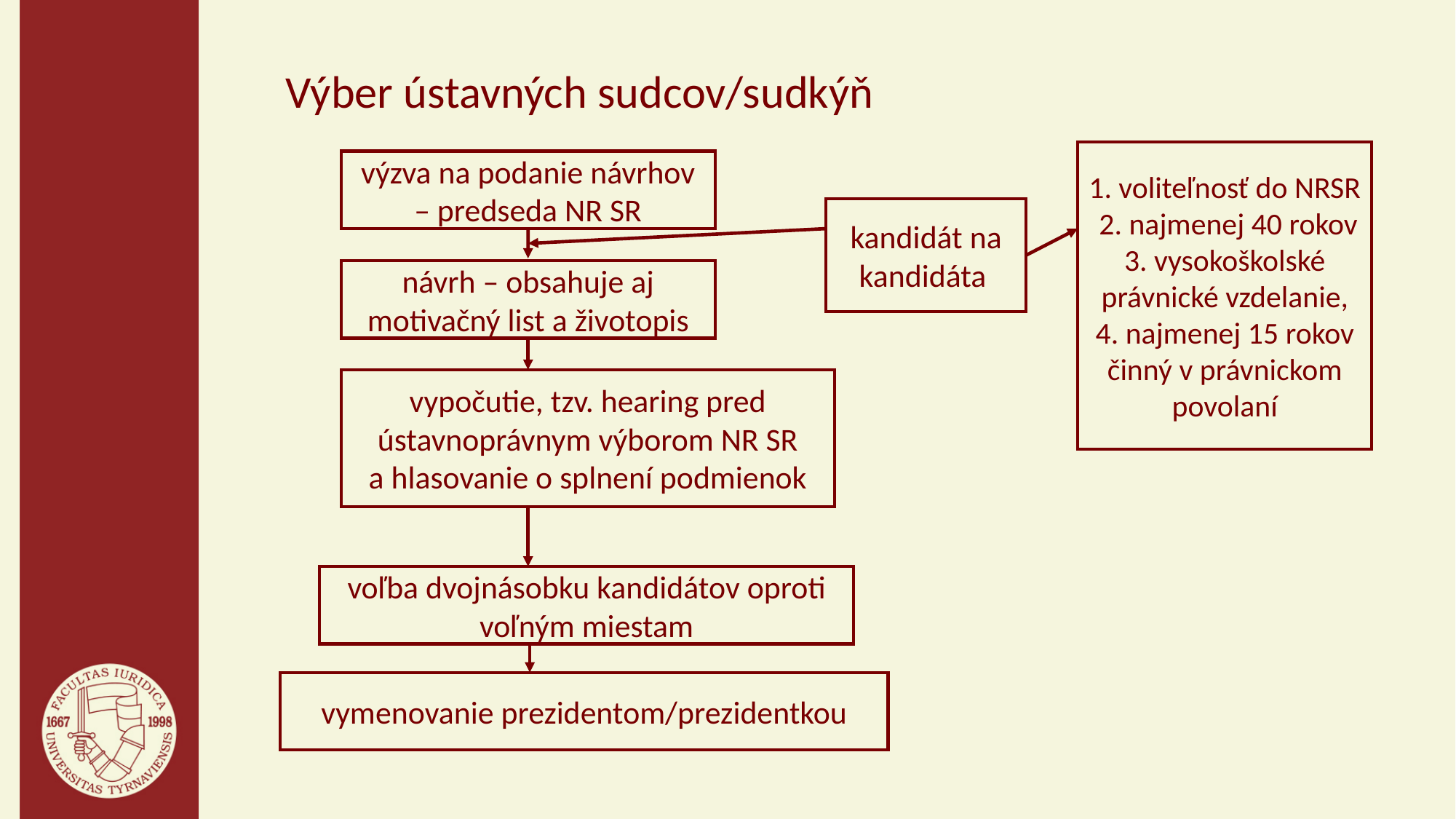

# Výber ústavných sudcov/sudkýň
1. voliteľnosť do NRSR
 2. najmenej 40 rokov
3. vysokoškolské právnické vzdelanie,
4. najmenej 15 rokov činný v právnickom povolaní
výzva na podanie návrhov – predseda NR SR

kandidát na kandidáta
návrh – obsahuje aj motivačný list a životopis
vypočutie, tzv. hearing pred ústavnoprávnym výborom NR SR
a hlasovanie o splnení podmienok
voľba dvojnásobku kandidátov oproti voľným miestam
vymenovanie prezidentom/prezidentkou